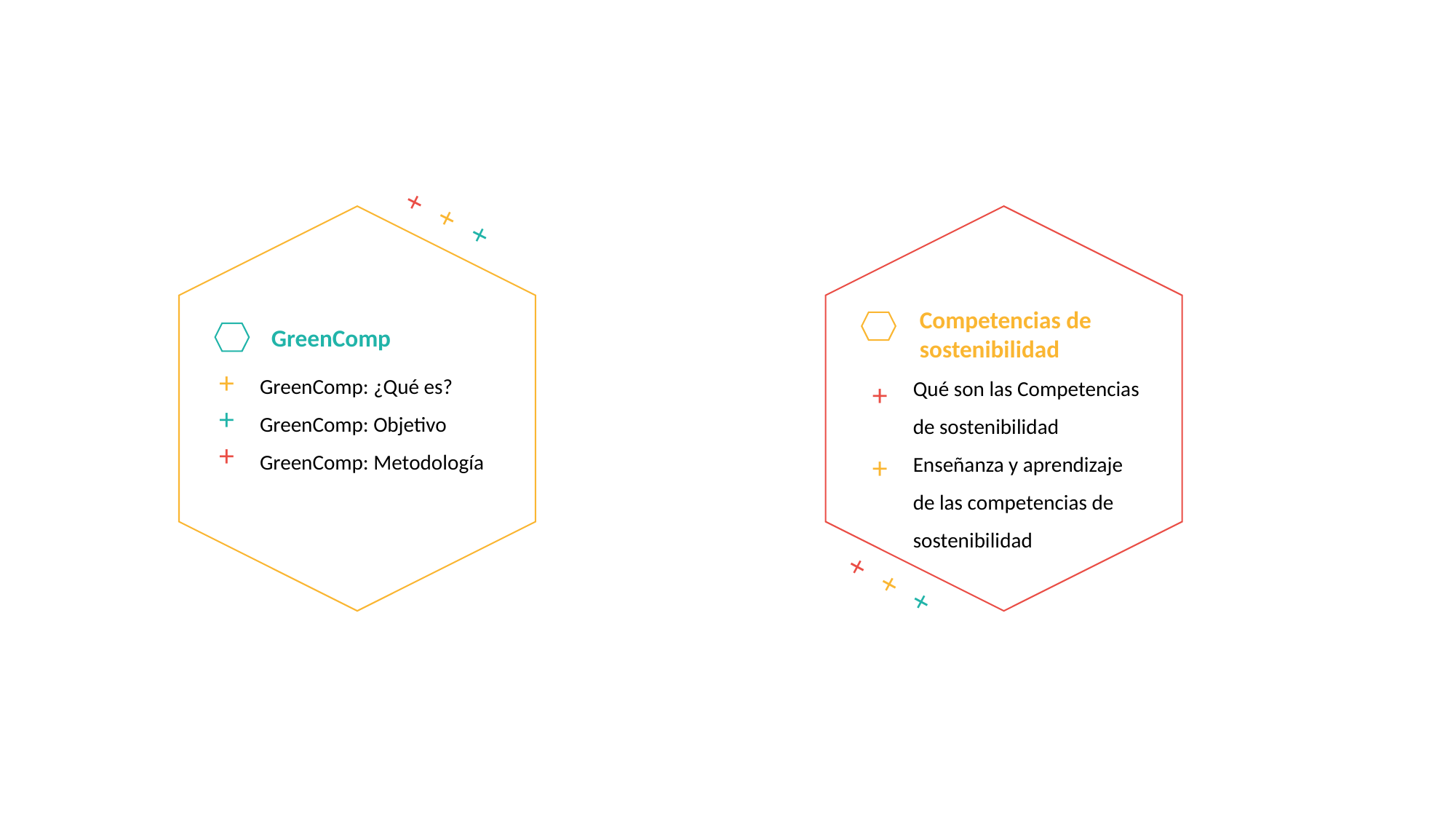

+++

GreenComp

GreenComp: ¿Qué es?
GreenComp: Objetivo
GreenComp: Metodología
++
+

Competencias de sostenibilidad

Qué son las Competencias de sostenibilidad
Enseñanza y aprendizaje de las competencias de sostenibilidad
+

+
+++